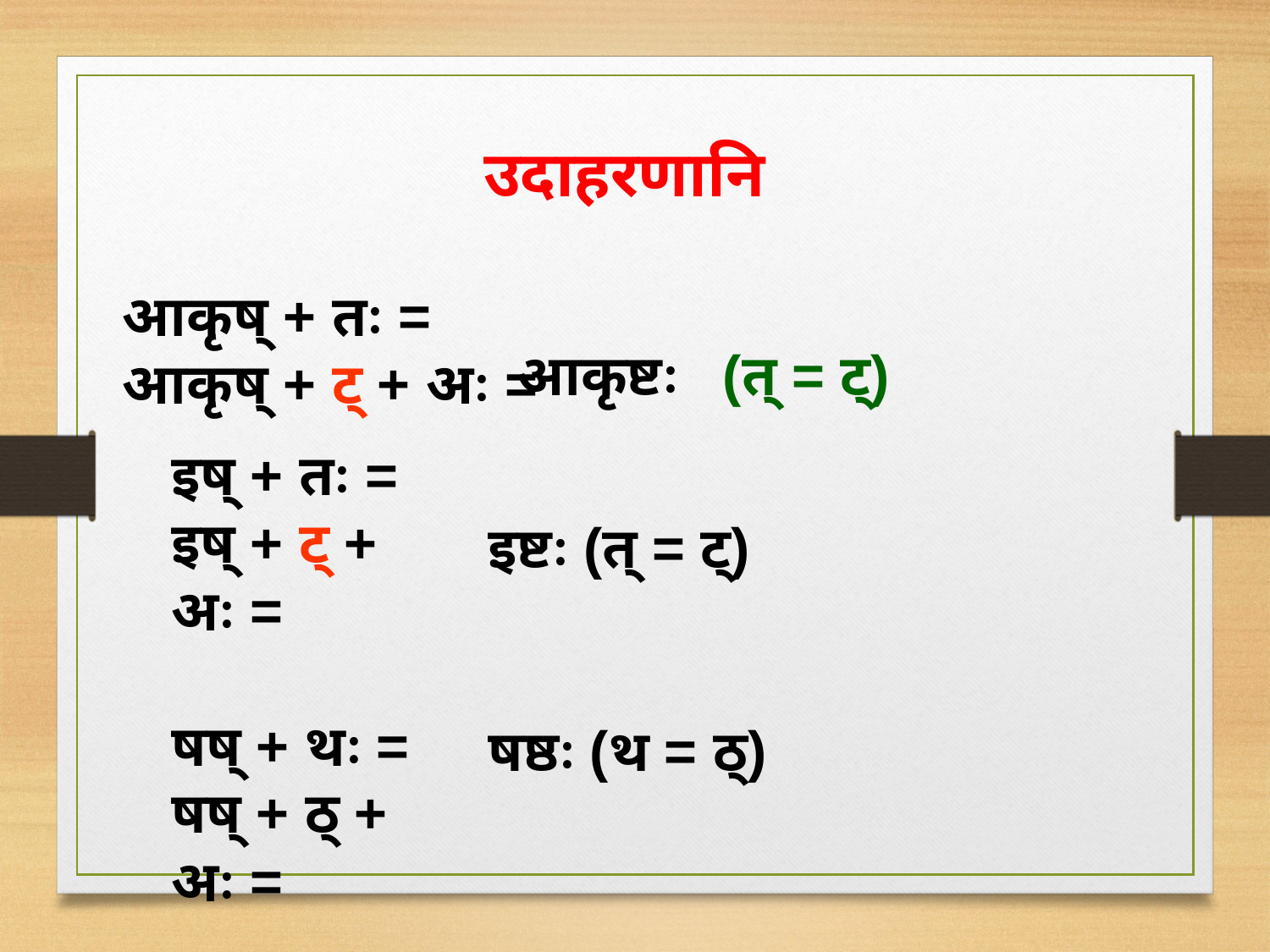

उदाहरणानि
आकृष् + तः =
आकृष् + ट् + अः =
आकृष्टः   (त् = ट्)
इष् + तः =
इष् + ट् + अः =

षष् + थः =
षष् + ठ् + अः =

इष्टः (त् = ट्)

षष्ठः (थ = ठ्)